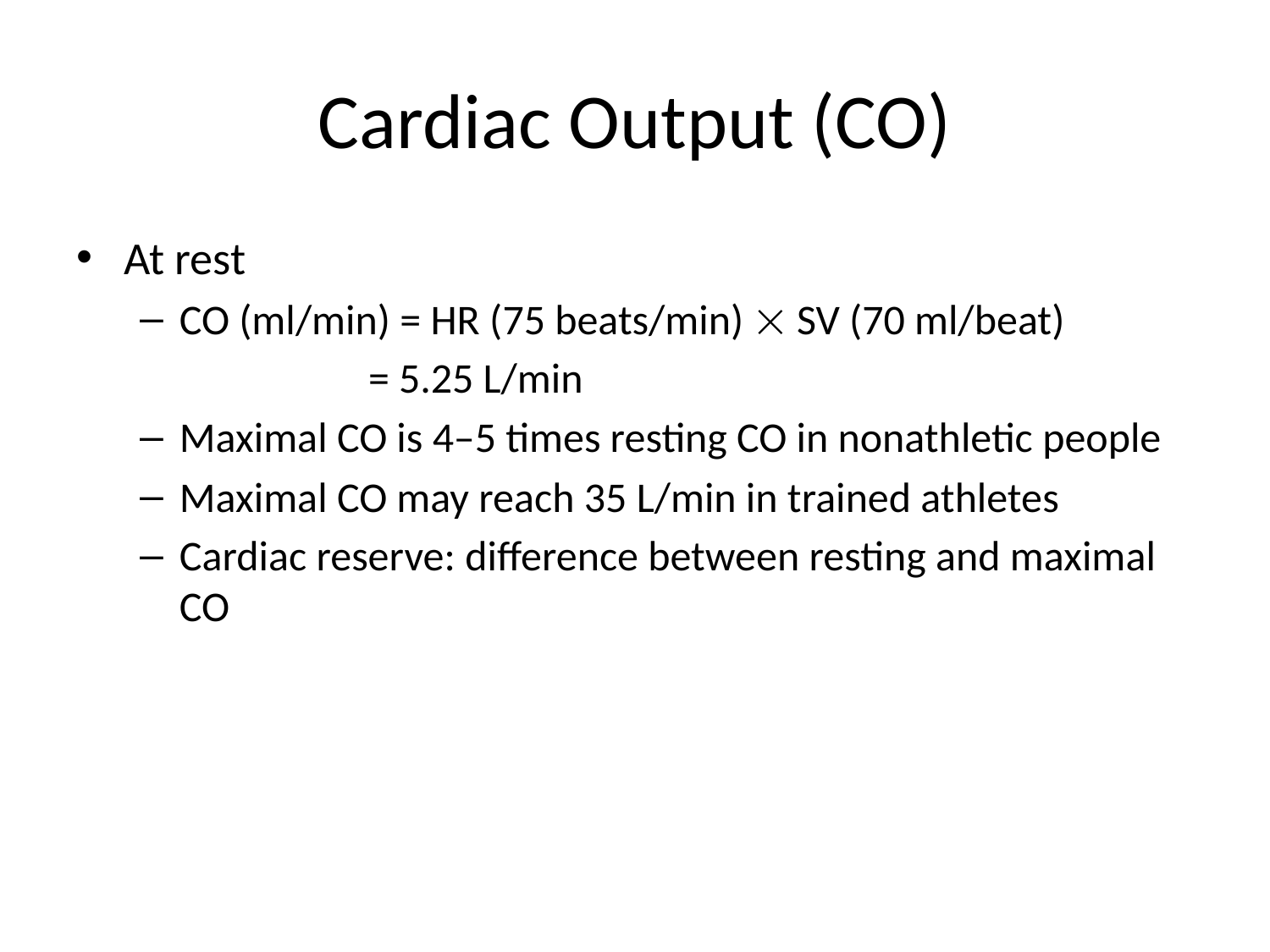

# Cardiac Output (CO)
At rest
CO (ml/min) = HR (75 beats/min) × SV (70 ml/beat)
                        = 5.25 L/min
Maximal CO is 4–5 times resting CO in nonathletic people
Maximal CO may reach 35 L/min in trained athletes
Cardiac reserve: difference between resting and maximal CO